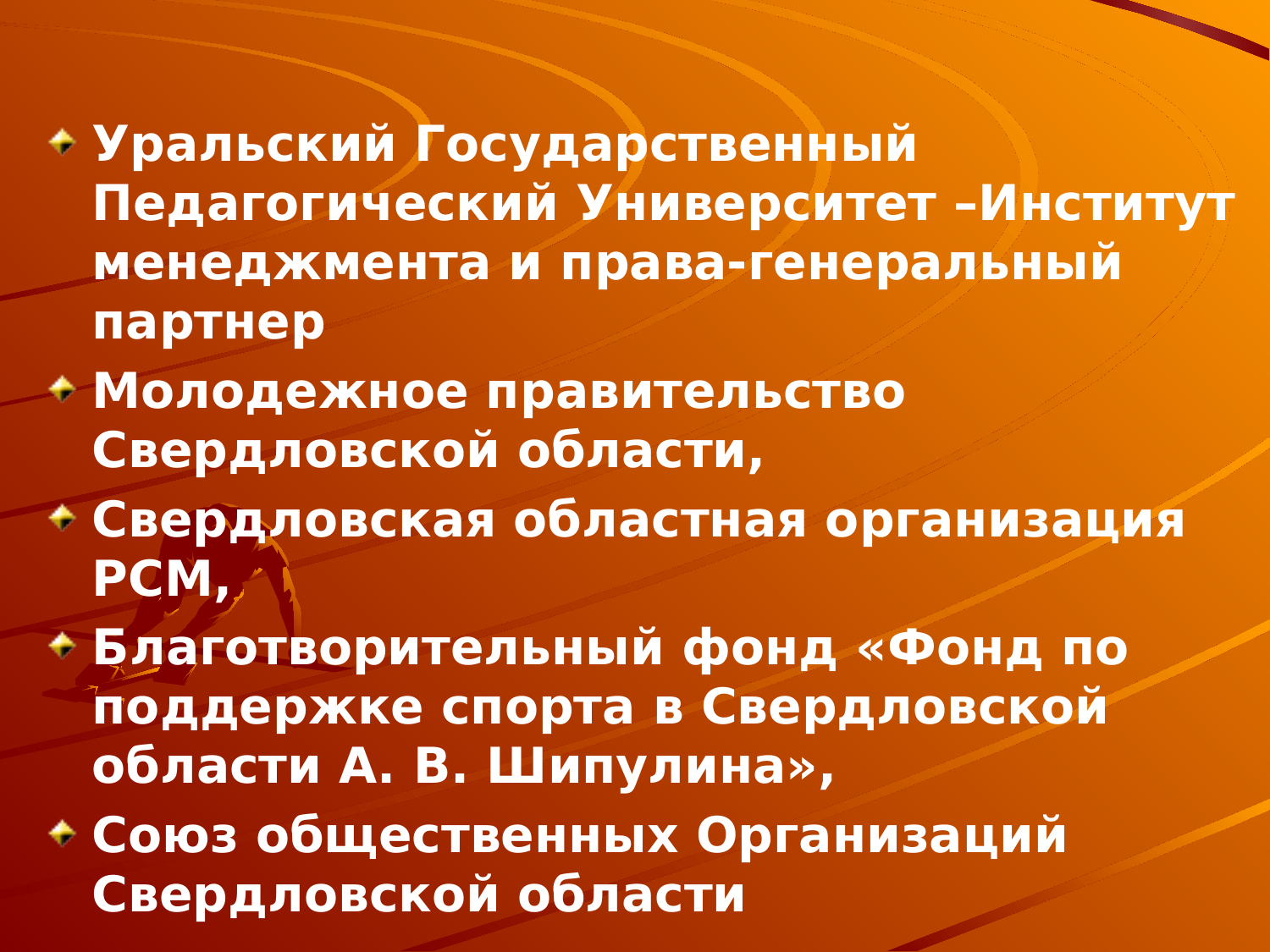

#
Уральский Государственный Педагогический Университет –Институт менеджмента и права-генеральный  партнер
Молодежное правительство Свердловской области,
Свердловская областная организация РСМ,
Благотворительный фонд «Фонд по поддержке спорта в Свердловской области А. В. Шипулина»,
Союз общественных Организаций Свердловской области